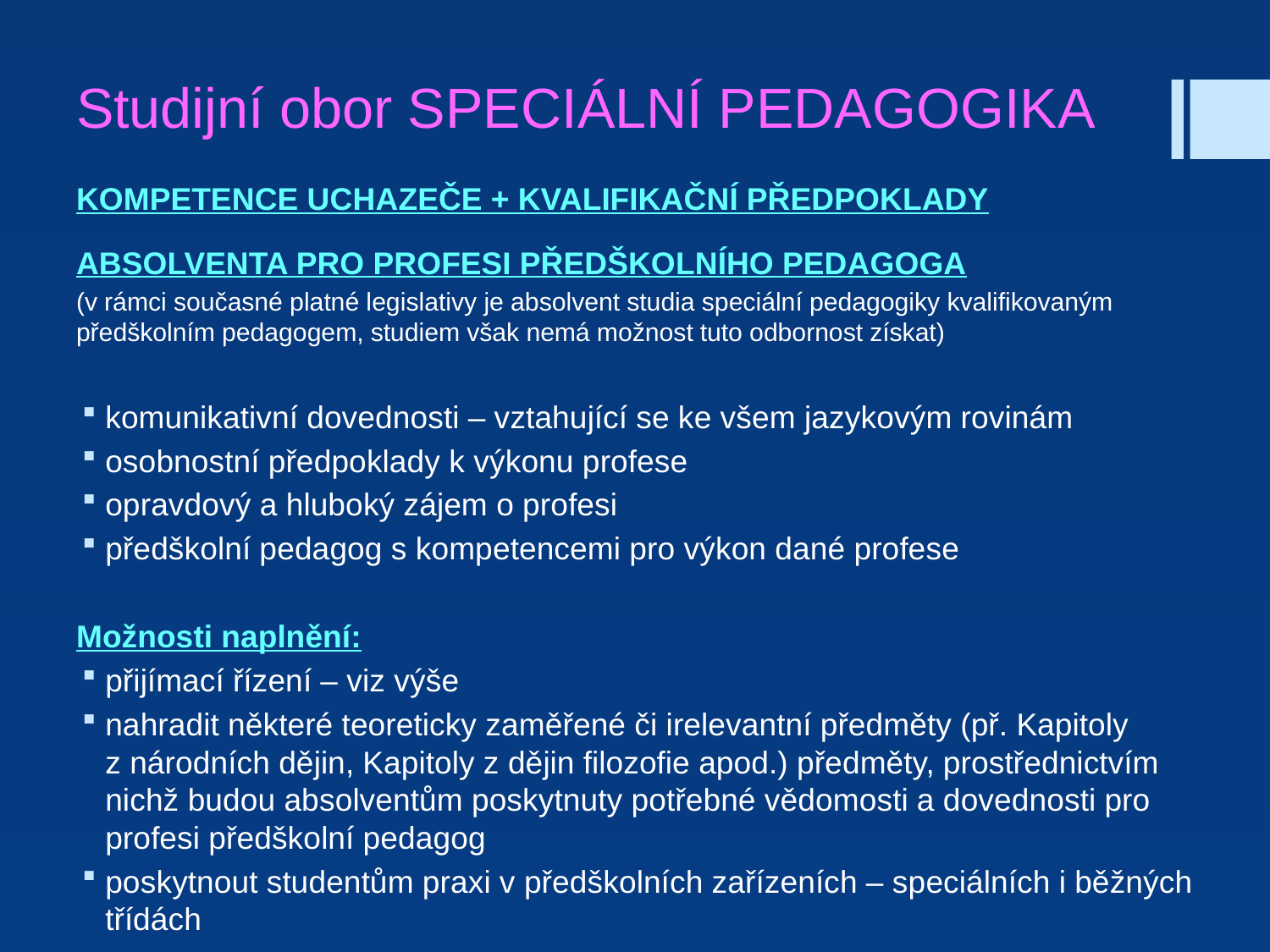

# Studijní obor SPECIÁLNÍ PEDAGOGIKA
KOMPETENCE UCHAZEČE + KVALIFIKAČNÍ PŘEDPOKLADY ABSOLVENTA PRO PROFESI PŘEDŠKOLNÍHO PEDAGOGA
(v rámci současné platné legislativy je absolvent studia speciální pedagogiky kvalifikovaným předškolním pedagogem, studiem však nemá možnost tuto odbornost získat)

komunikativní dovednosti – vztahující se ke všem jazykovým rovinám
osobnostní předpoklady k výkonu profese
opravdový a hluboký zájem o profesi
předškolní pedagog s kompetencemi pro výkon dané profese

Možnosti naplnění:
přijímací řízení – viz výše
nahradit některé teoreticky zaměřené či irelevantní předměty (př. Kapitoly z národních dějin, Kapitoly z dějin filozofie apod.) předměty, prostřednictvím nichž budou absolventům poskytnuty potřebné vědomosti a dovednosti pro profesi předškolní pedagog
poskytnout studentům praxi v předškolních zařízeních – speciálních i běžných třídách